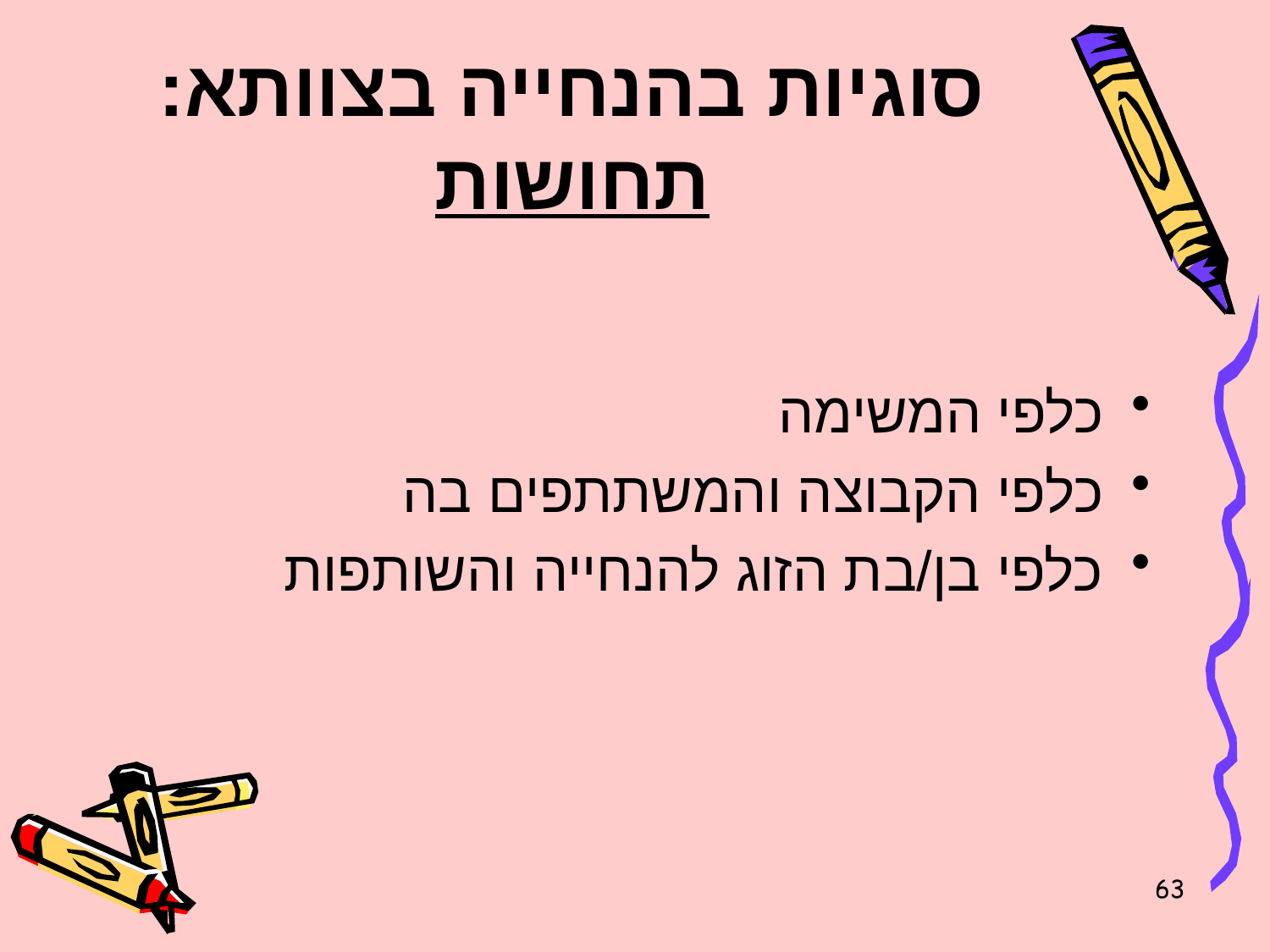

# סוגיות בהנחייה בצוותא: תחושות
כלפי המשימה
כלפי הקבוצה והמשתתפים בה
כלפי בן/בת הזוג להנחייה והשותפות
63